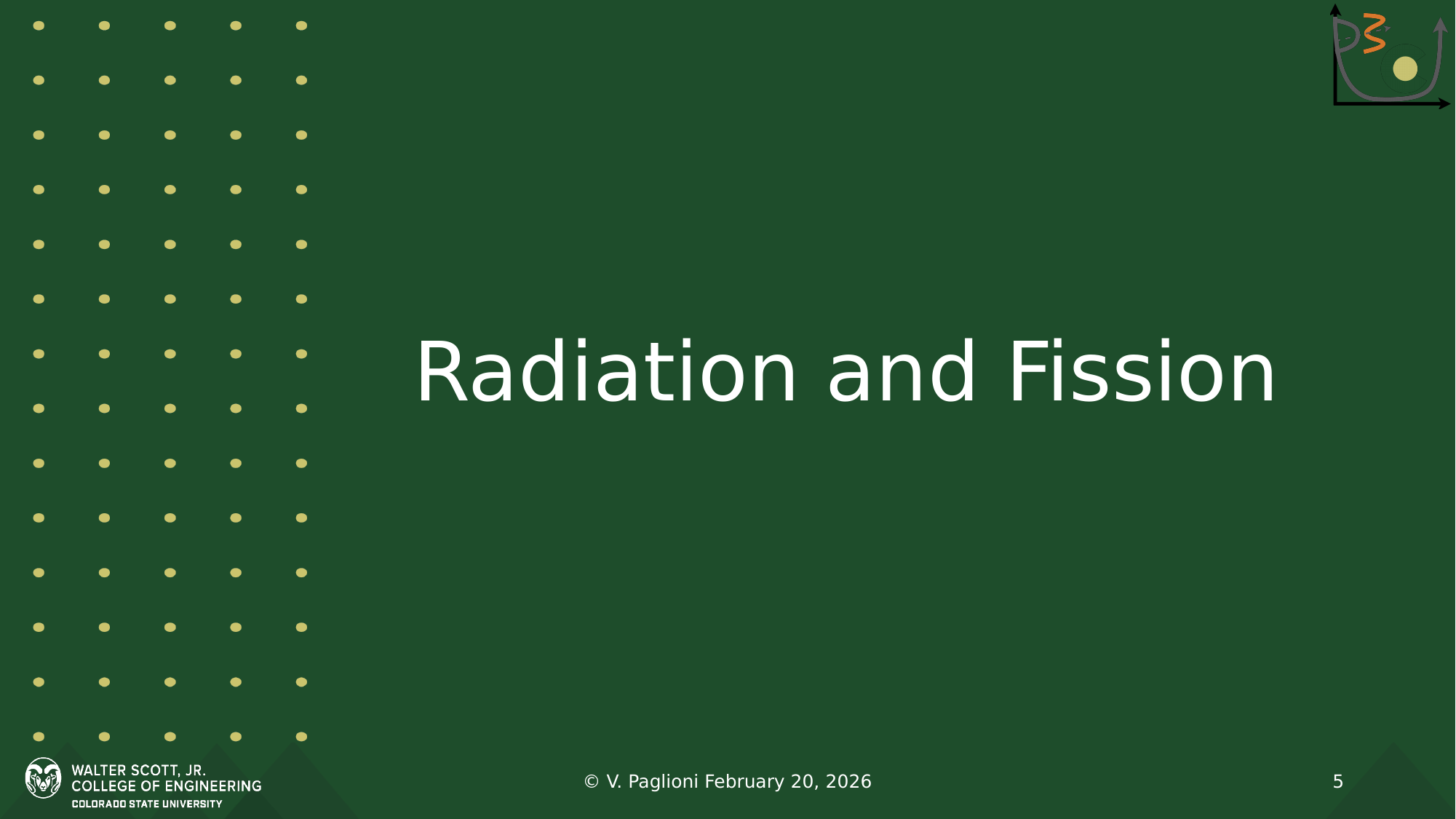

# Radiation and Fission

© V. Paglioni February 20, 2026
5